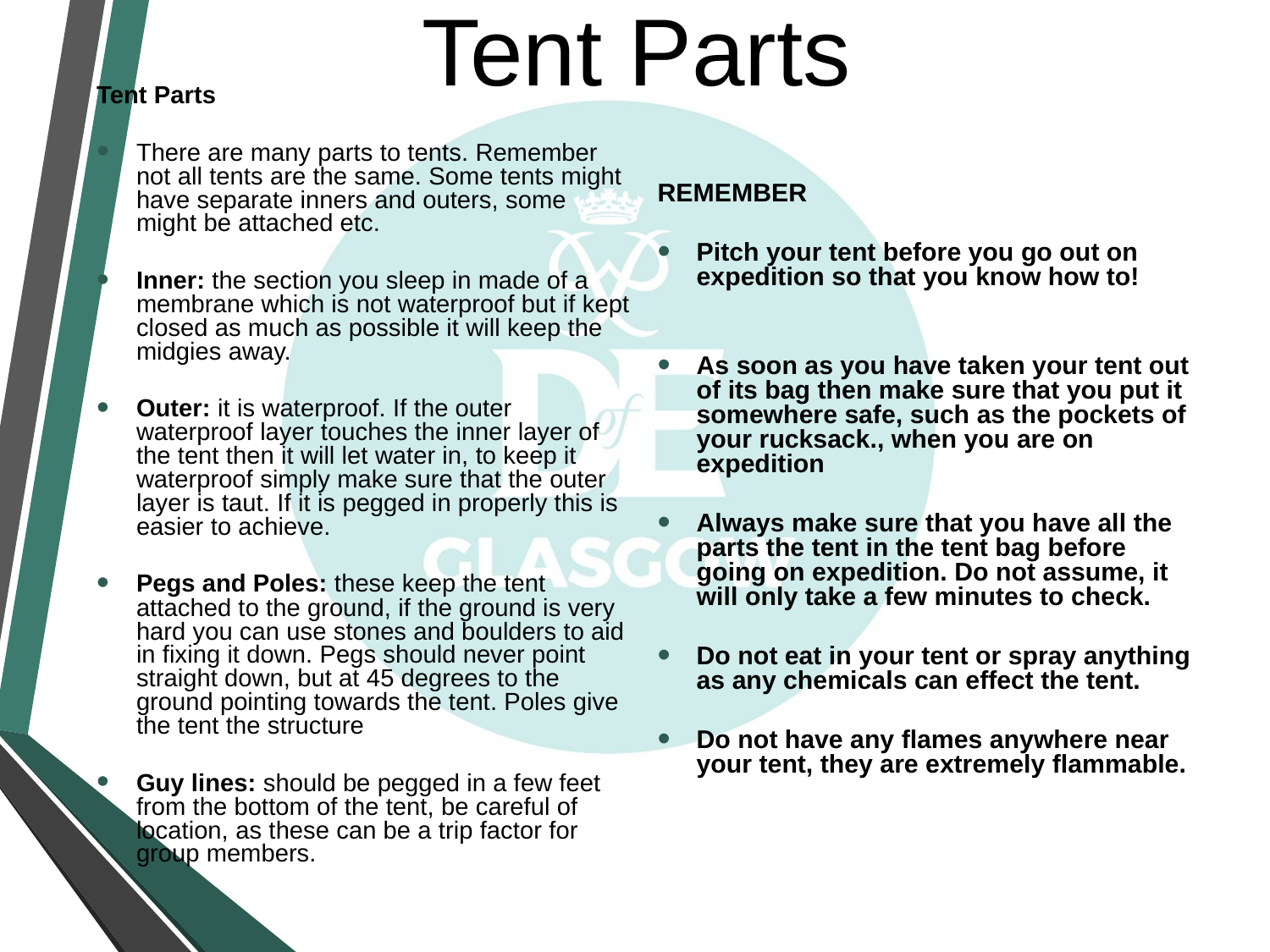

# Tent Parts
Tent Parts

There are many parts to tents. Remember not all tents are the same. Some tents might have separate inners and outers, some might be attached etc.

Inner: the section you sleep in made of a membrane which is not waterproof but if kept closed as much as possible it will keep the midgies away.

Outer: it is waterproof. If the outer waterproof layer touches the inner layer of the tent then it will let water in, to keep it waterproof simply make sure that the outer layer is taut. If it is pegged in properly this is easier to achieve.

Pegs and Poles: these keep the tent attached to the ground, if the ground is very hard you can use stones and boulders to aid in fixing it down. Pegs should never point straight down, but at 45 degrees to the ground pointing towards the tent. Poles give the tent the structure

Guy lines: should be pegged in a few feet from the bottom of the tent, be careful of location, as these can be a trip factor for group members.
REMEMBER

Pitch your tent before you go out on expedition so that you know how to!

As soon as you have taken your tent out of its bag then make sure that you put it somewhere safe, such as the pockets of your rucksack., when you are on expedition

Always make sure that you have all the parts the tent in the tent bag before going on expedition. Do not assume, it will only take a few minutes to check.

Do not eat in your tent or spray anything as any chemicals can effect the tent.

Do not have any flames anywhere near your tent, they are extremely flammable.